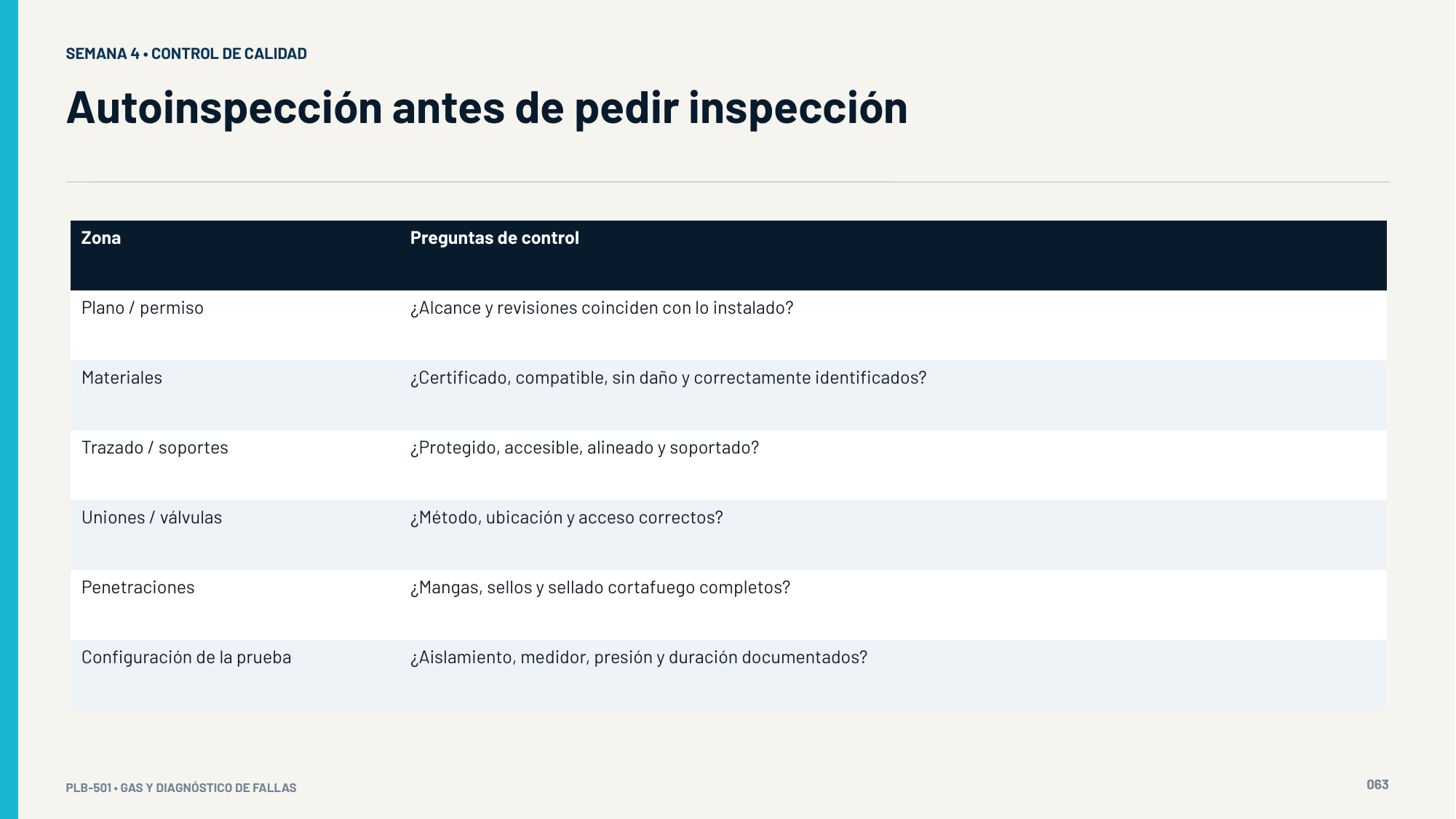

SEMANA 4 • CONTROL DE CALIDAD
Autoinspección antes de pedir inspección

| Zona | Preguntas de control |
| --- | --- |
| Plano / permiso | ¿Alcance y revisiones coinciden con lo instalado? |
| Materiales | ¿Certificado, compatible, sin daño y correctamente identificados? |
| Trazado / soportes | ¿Protegido, accesible, alineado y soportado? |
| Uniones / válvulas | ¿Método, ubicación y acceso correctos? |
| Penetraciones | ¿Mangas, sellos y sellado cortafuego completos? |
| Configuración de la prueba | ¿Aislamiento, medidor, presión y duración documentados? |
063
PLB-501 • GAS Y DIAGNÓSTICO DE FALLAS